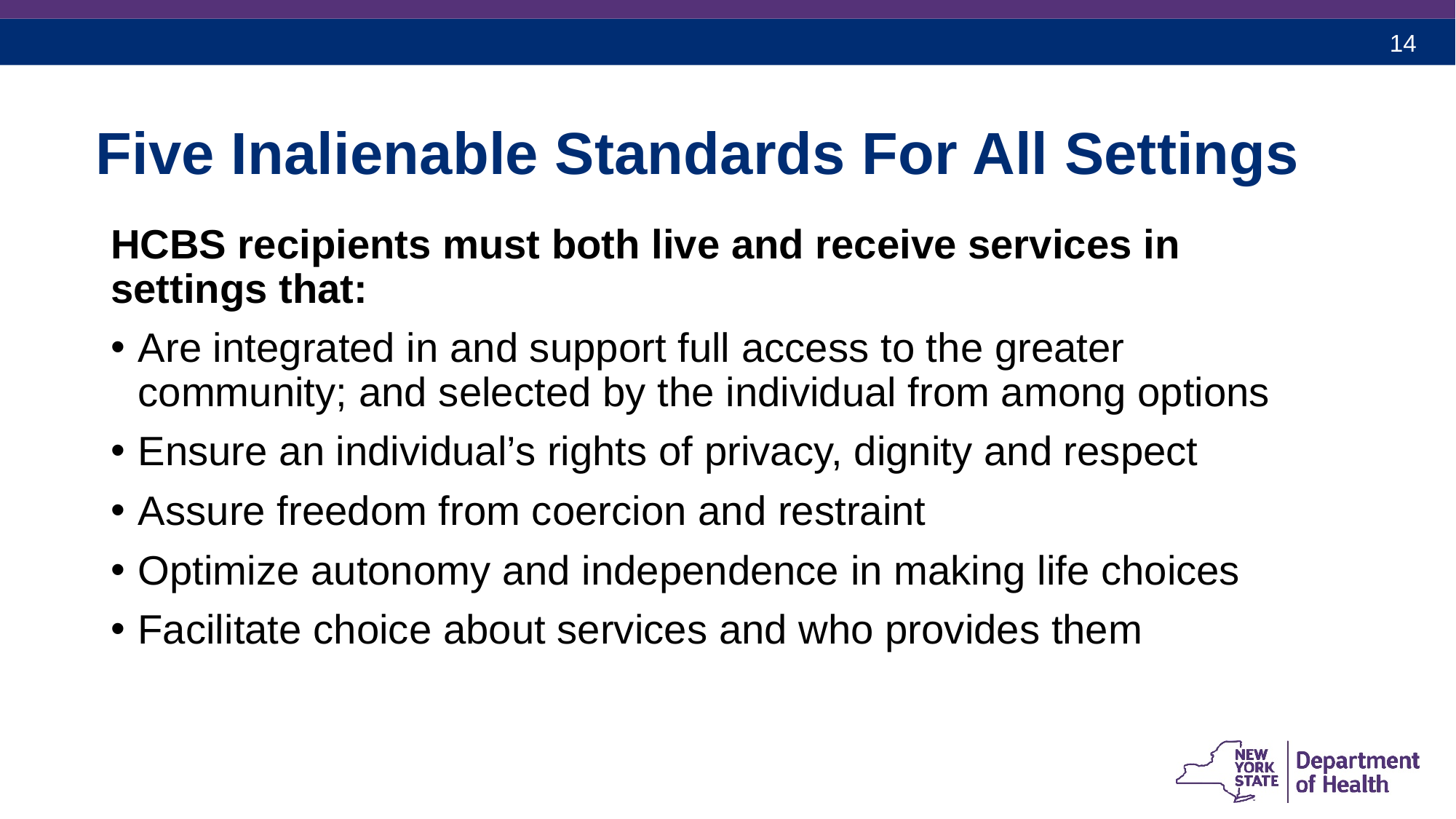

# Five Inalienable Standards For All Settings
HCBS recipients must both live and receive services in settings that:
Are integrated in and support full access to the greater community; and selected by the individual from among options
Ensure an individual’s rights of privacy, dignity and respect
Assure freedom from coercion and restraint
Optimize autonomy and independence in making life choices
Facilitate choice about services and who provides them